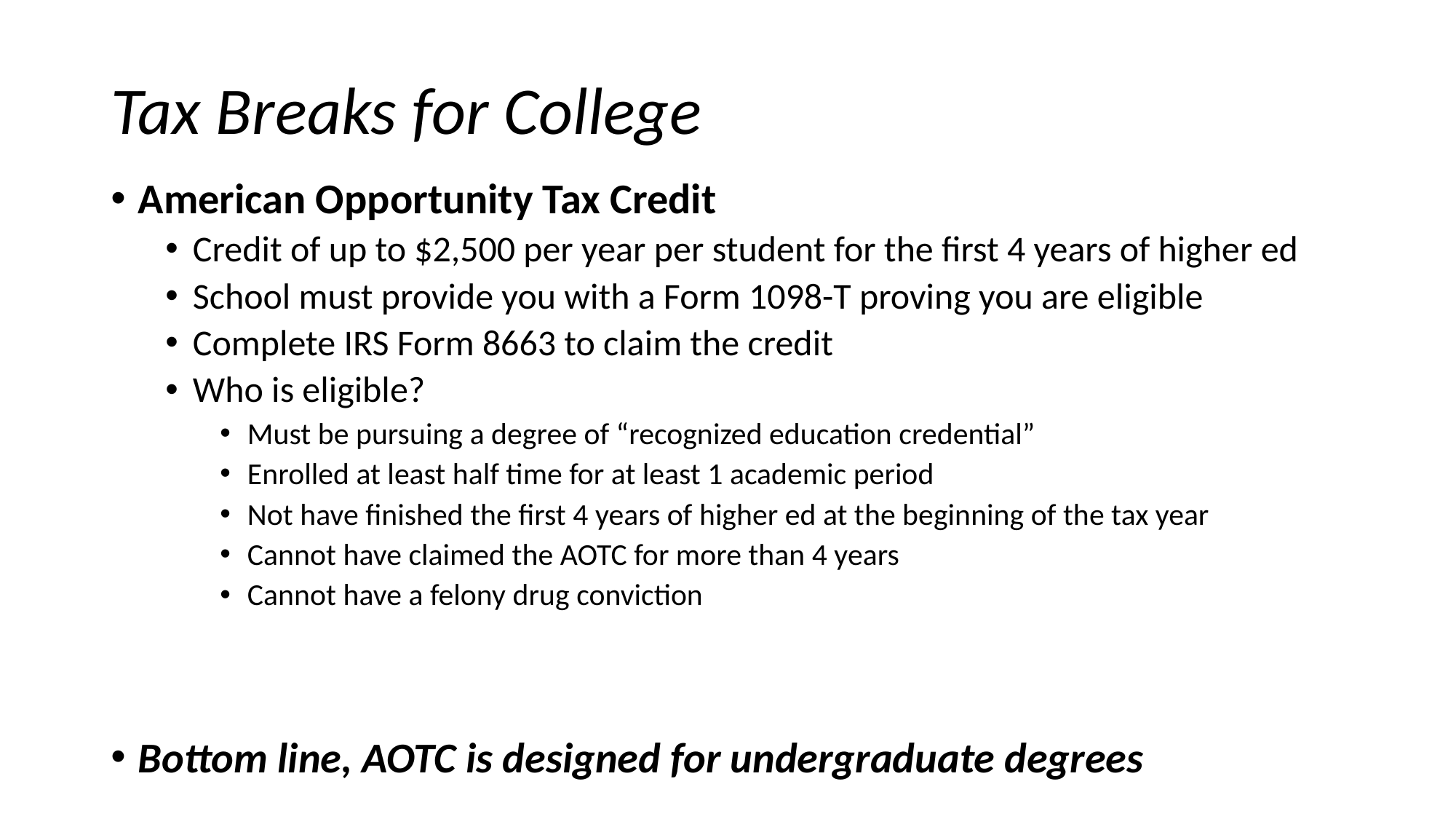

# Tax Breaks for College
American Opportunity Tax Credit
Credit of up to $2,500 per year per student for the first 4 years of higher ed
School must provide you with a Form 1098-T proving you are eligible
Complete IRS Form 8663 to claim the credit
Who is eligible?
Must be pursuing a degree of “recognized education credential”
Enrolled at least half time for at least 1 academic period
Not have finished the first 4 years of higher ed at the beginning of the tax year
Cannot have claimed the AOTC for more than 4 years
Cannot have a felony drug conviction

Bottom line, AOTC is designed for undergraduate degrees